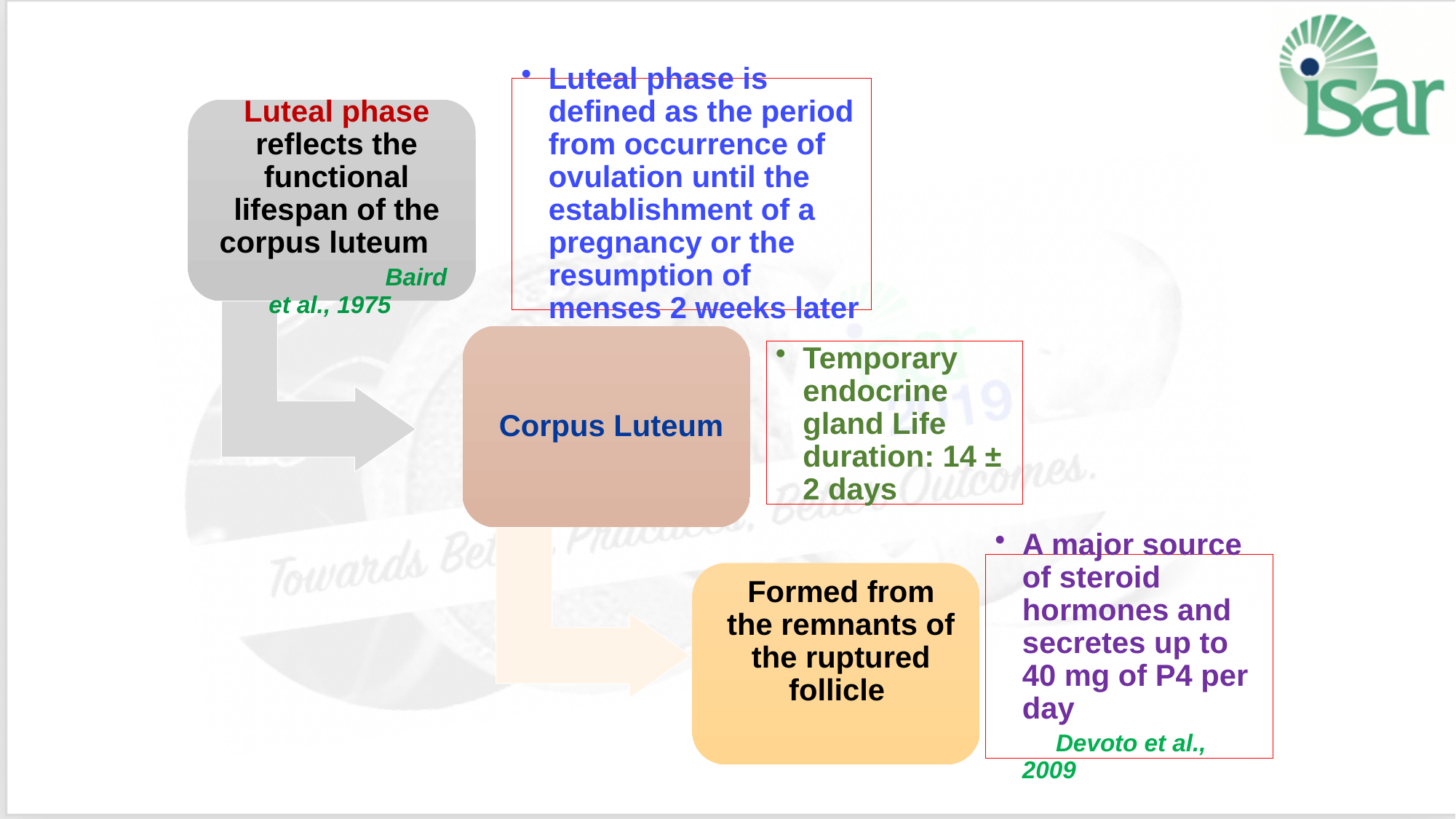

Luteal phase reflects the functional lifespan of the corpus luteum                       Baird et al., 1975
Luteal phase is defined as the period from occurrence of ovulation until the  establishment of a pregnancy or the resumption of menses 2 weeks later
Corpus Luteum

Temporary endocrine gland Life duration: 14 ± 2 days

Formed from the remnants of the ruptured follicle

A major source of steroid hormones and secretes up to 40 mg of P4 per day                           Devoto et al., 2009